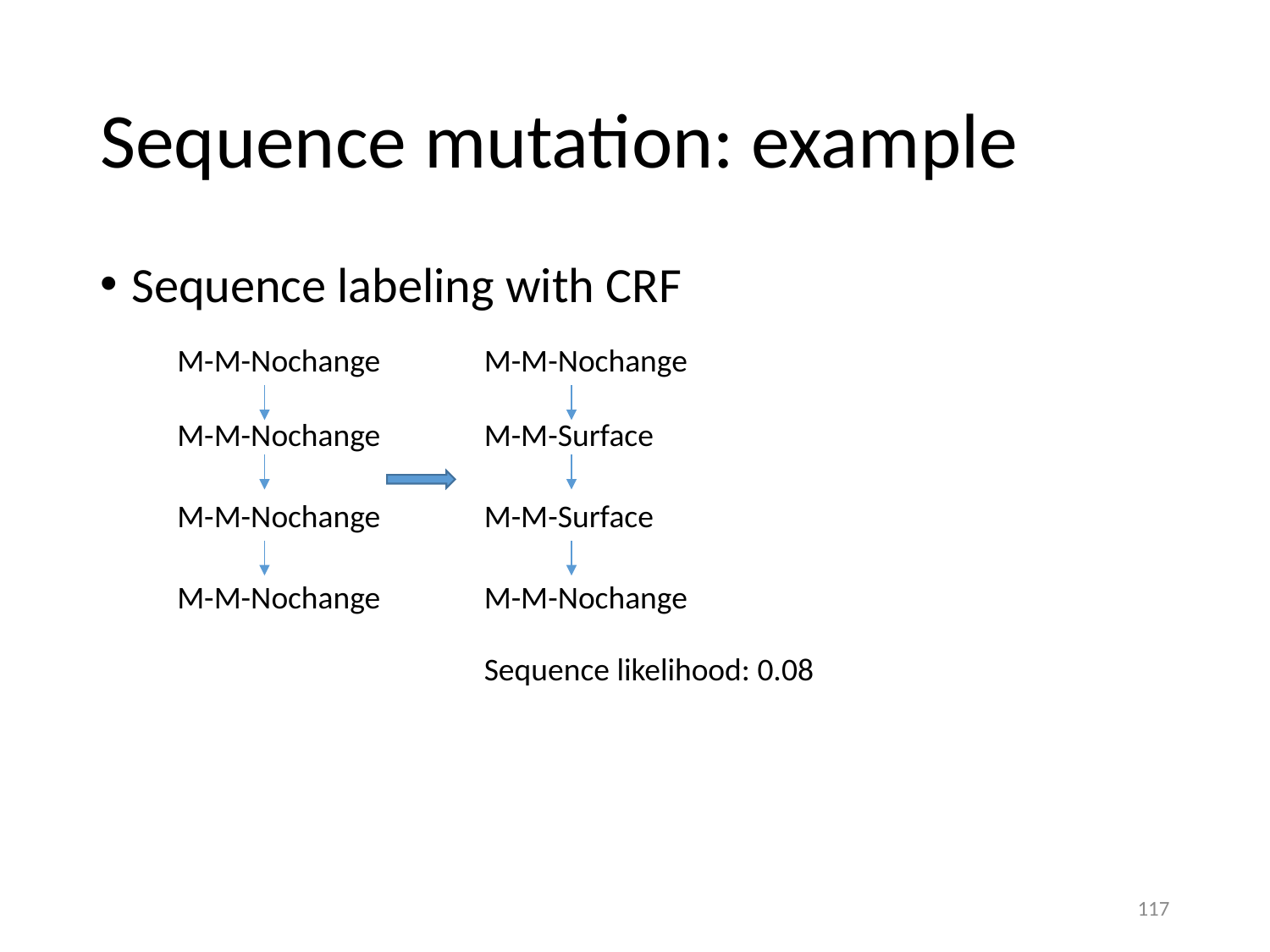

# Sequence mutation: example
Sequence labeling with CRF
M-M-Nochange
M-M-Nochange
M-M-Surface
M-M-Nochange

M-M-Surface
M-M-Nochange
M-M-Nochange
M-M-Nochange
Sequence likelihood: 0.08
117